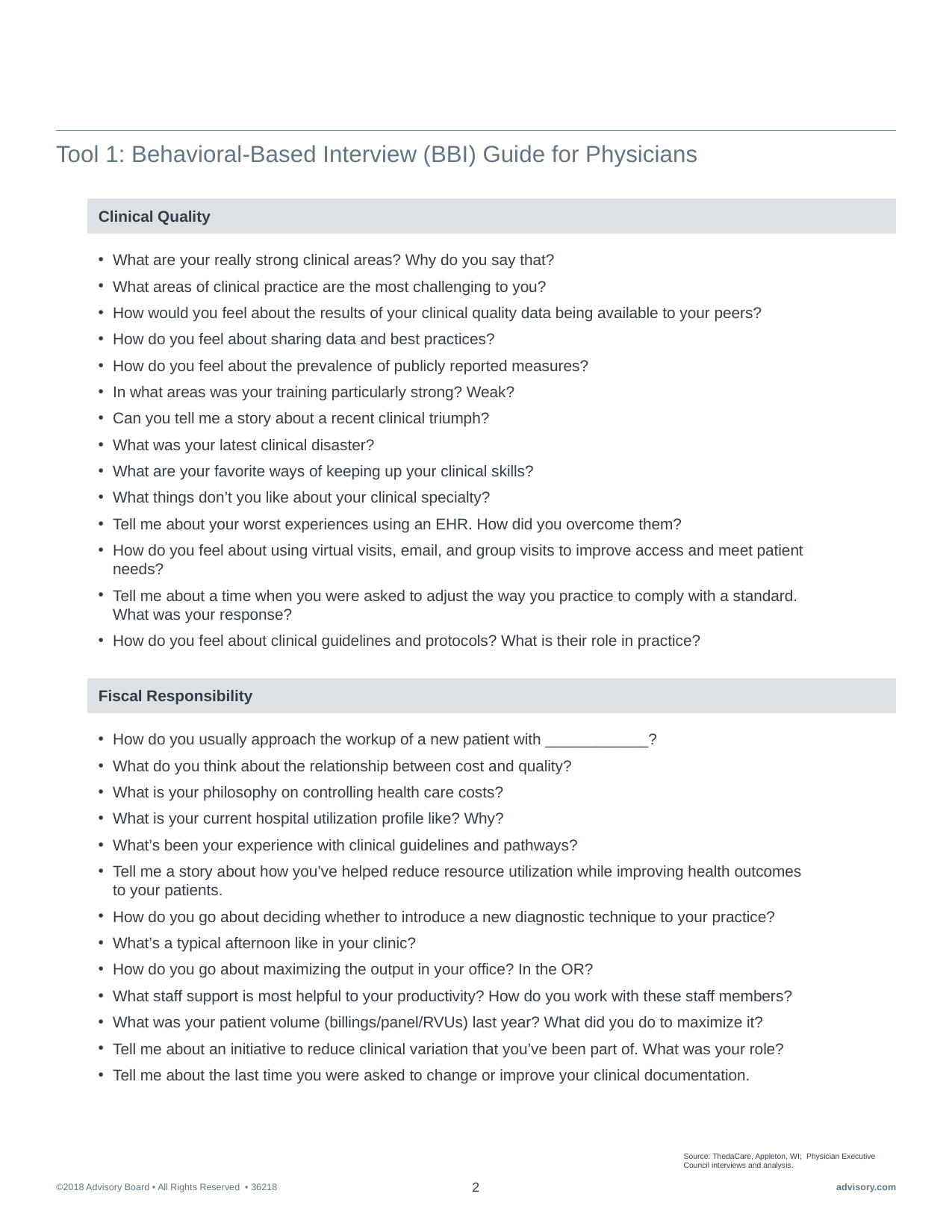

#
Tool 1: Behavioral-Based Interview (BBI) Guide for Physicians
Clinical Quality
What are your really strong clinical areas? Why do you say that?
What areas of clinical practice are the most challenging to you?
How would you feel about the results of your clinical quality data being available to your peers?
How do you feel about sharing data and best practices?
How do you feel about the prevalence of publicly reported measures?
In what areas was your training particularly strong? Weak?
Can you tell me a story about a recent clinical triumph?
What was your latest clinical disaster?
What are your favorite ways of keeping up your clinical skills?
What things don’t you like about your clinical specialty?
Tell me about your worst experiences using an EHR. How did you overcome them?
How do you feel about using virtual visits, email, and group visits to improve access and meet patient needs?
Tell me about a time when you were asked to adjust the way you practice to comply with a standard. What was your response?
How do you feel about clinical guidelines and protocols? What is their role in practice?
Fiscal Responsibility
How do you usually approach the workup of a new patient with ____________?
What do you think about the relationship between cost and quality?
What is your philosophy on controlling health care costs?
What is your current hospital utilization profile like? Why?
What’s been your experience with clinical guidelines and pathways?
Tell me a story about how you’ve helped reduce resource utilization while improving health outcomes to your patients.
How do you go about deciding whether to introduce a new diagnostic technique to your practice?
What’s a typical afternoon like in your clinic?
How do you go about maximizing the output in your office? In the OR?
What staff support is most helpful to your productivity? How do you work with these staff members?
What was your patient volume (billings/panel/RVUs) last year? What did you do to maximize it?
Tell me about an initiative to reduce clinical variation that you’ve been part of. What was your role?
Tell me about the last time you were asked to change or improve your clinical documentation.

Source: ThedaCare, Appleton, WI;  Physician Executive Council interviews and analysis.